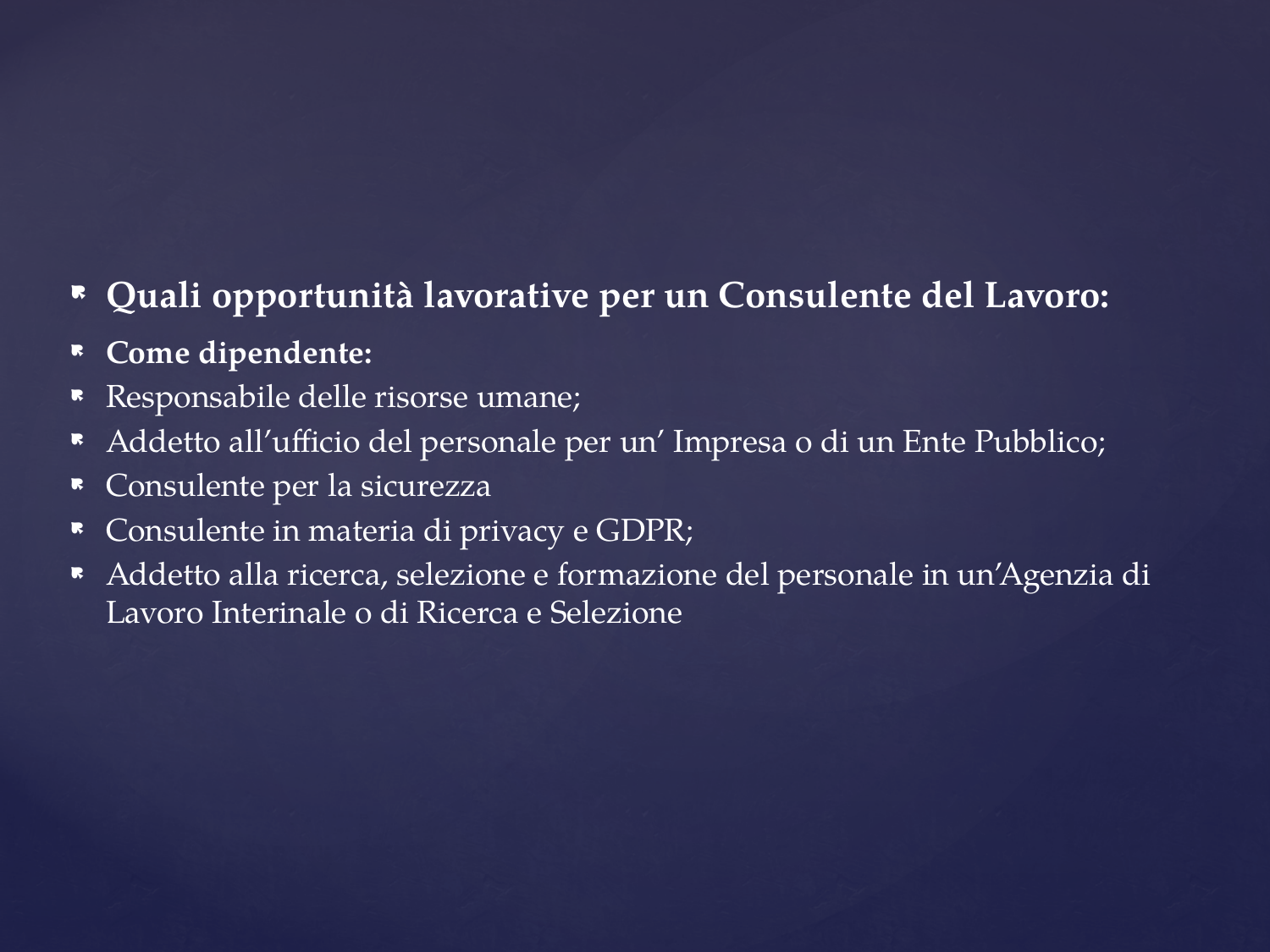

Quali opportunità lavorative per un Consulente del Lavoro:
Come dipendente:
Responsabile delle risorse umane;
Addetto all’ufficio del personale per un’ Impresa o di un Ente Pubblico;
Consulente per la sicurezza
Consulente in materia di privacy e GDPR;
Addetto alla ricerca, selezione e formazione del personale in un’Agenzia di Lavoro Interinale o di Ricerca e Selezione